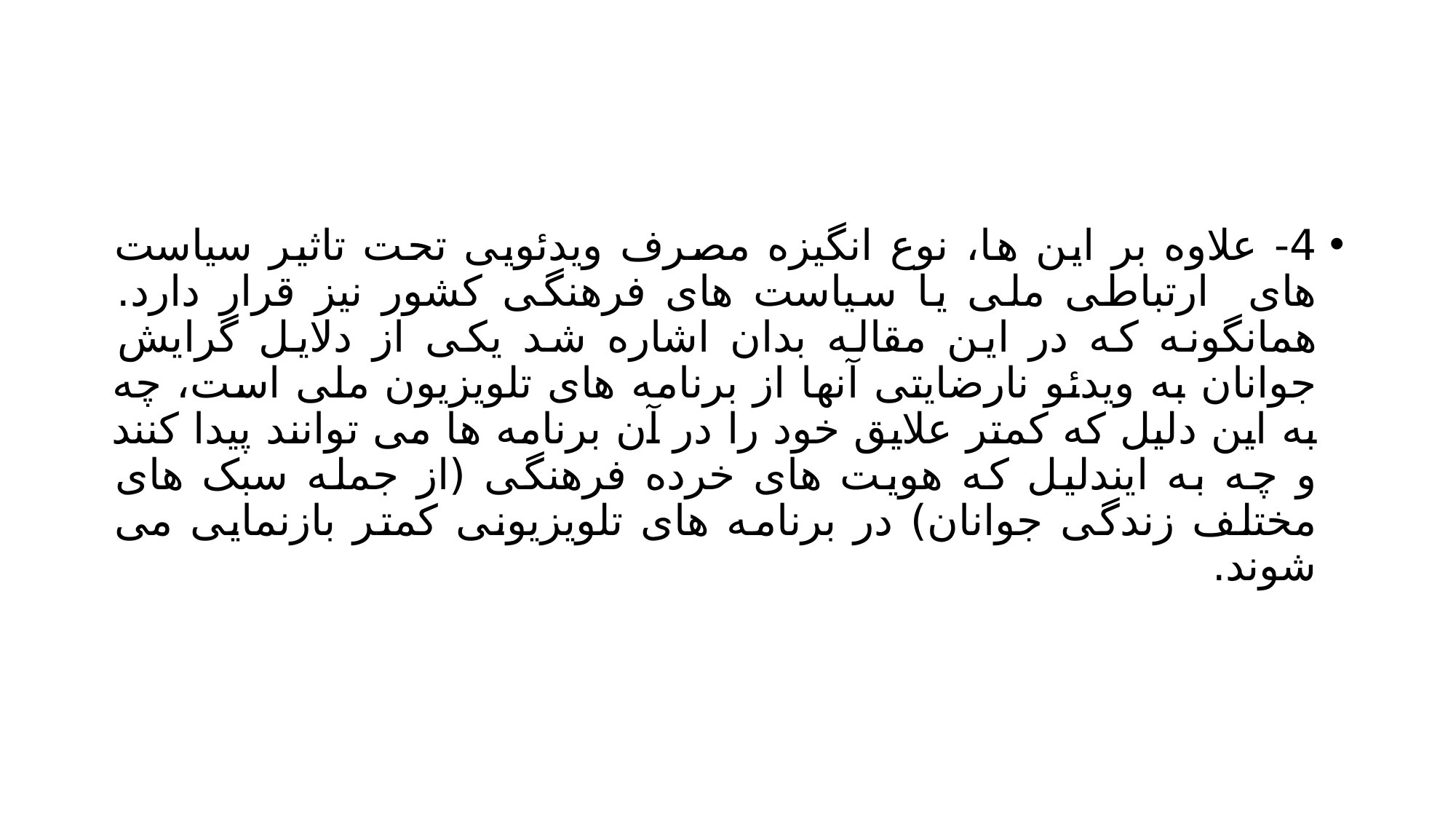

#
4- علاوه بر این ها، نوع انگیزه مصرف ویدئویی تحت تاثیر سیاست های  ارتباطی ملی یا سیاست های فرهنگی کشور نیز قرار دارد. همانگونه که در این مقاله بدان اشاره شد یکی از دلایل گرایش جوانان به ویدئو نارضایتی آنها از برنامه های تلویزیون ملی است، چه به این دلیل که کمتر علایق خود را در آن برنامه ها می توانند پیدا کنند و چه به ایندلیل که هویت های خرده فرهنگی (از جمله سبک های مختلف زندگی جوانان) در برنامه های تلویزیونی کمتر بازنمایی می شوند.